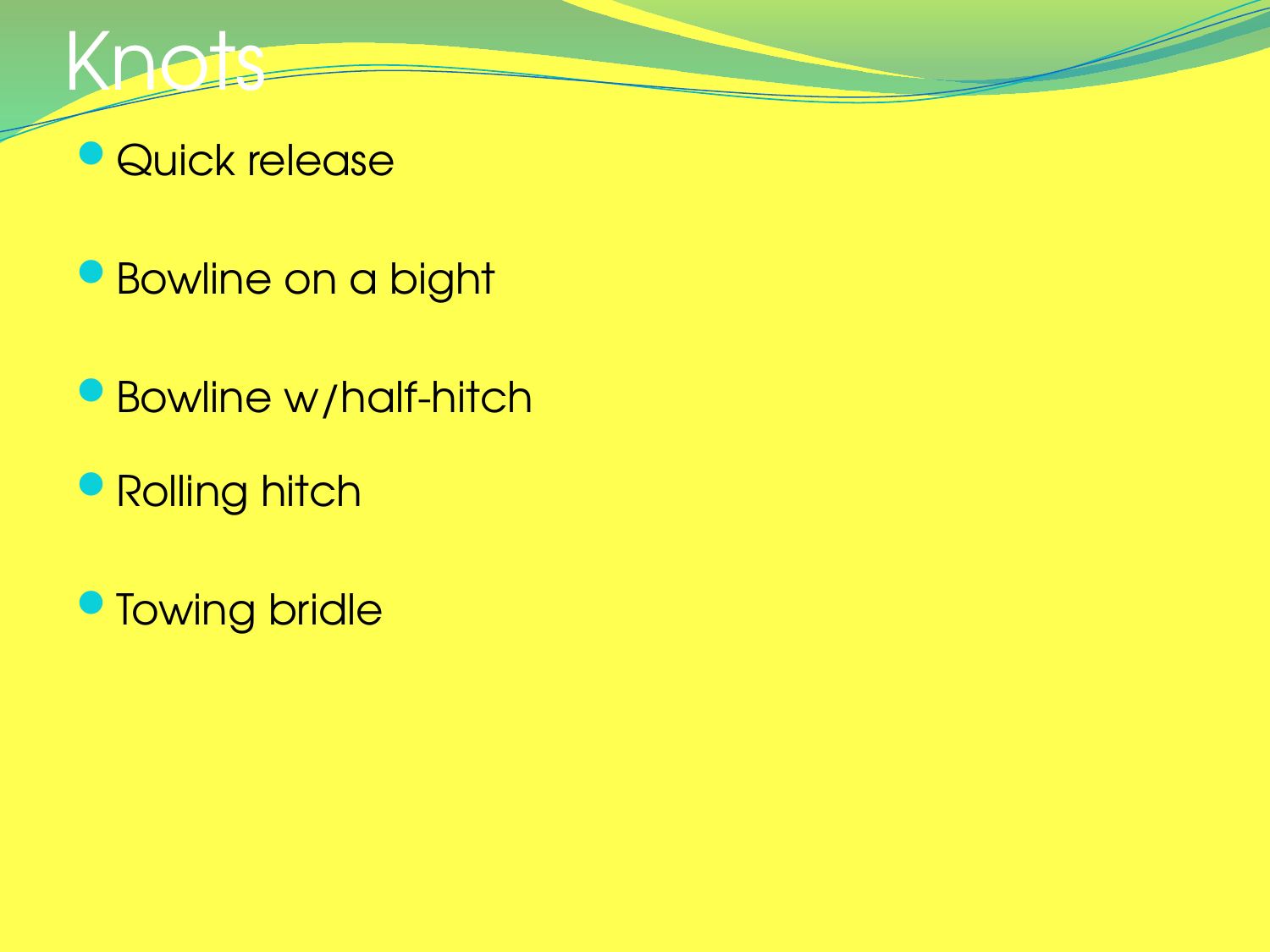

# Knots
Quick release

Bowline on a bight

Bowline w/half-hitch

Rolling hitch

Towing bridle